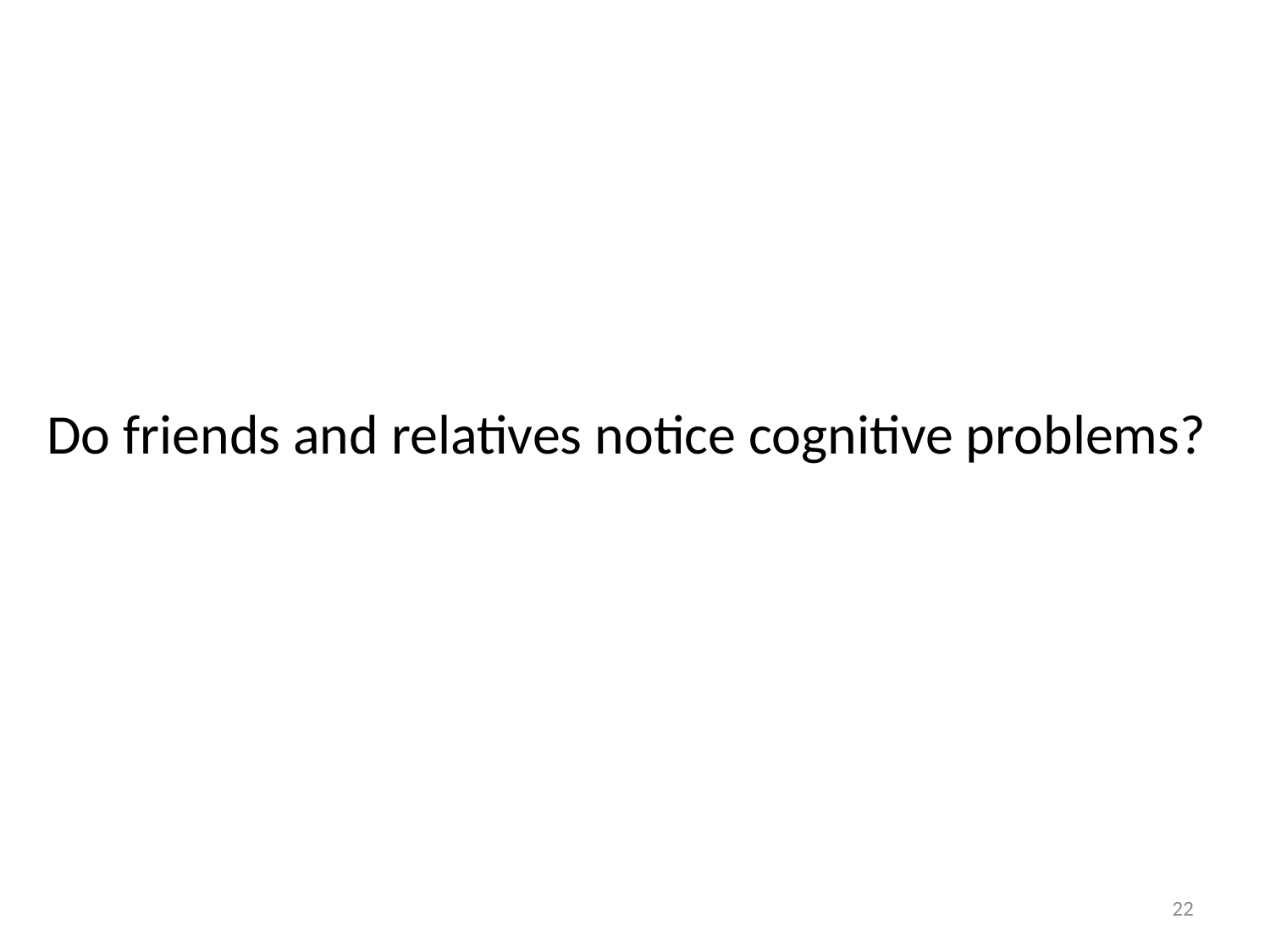

# Do friends and relatives notice cognitive problems?
22